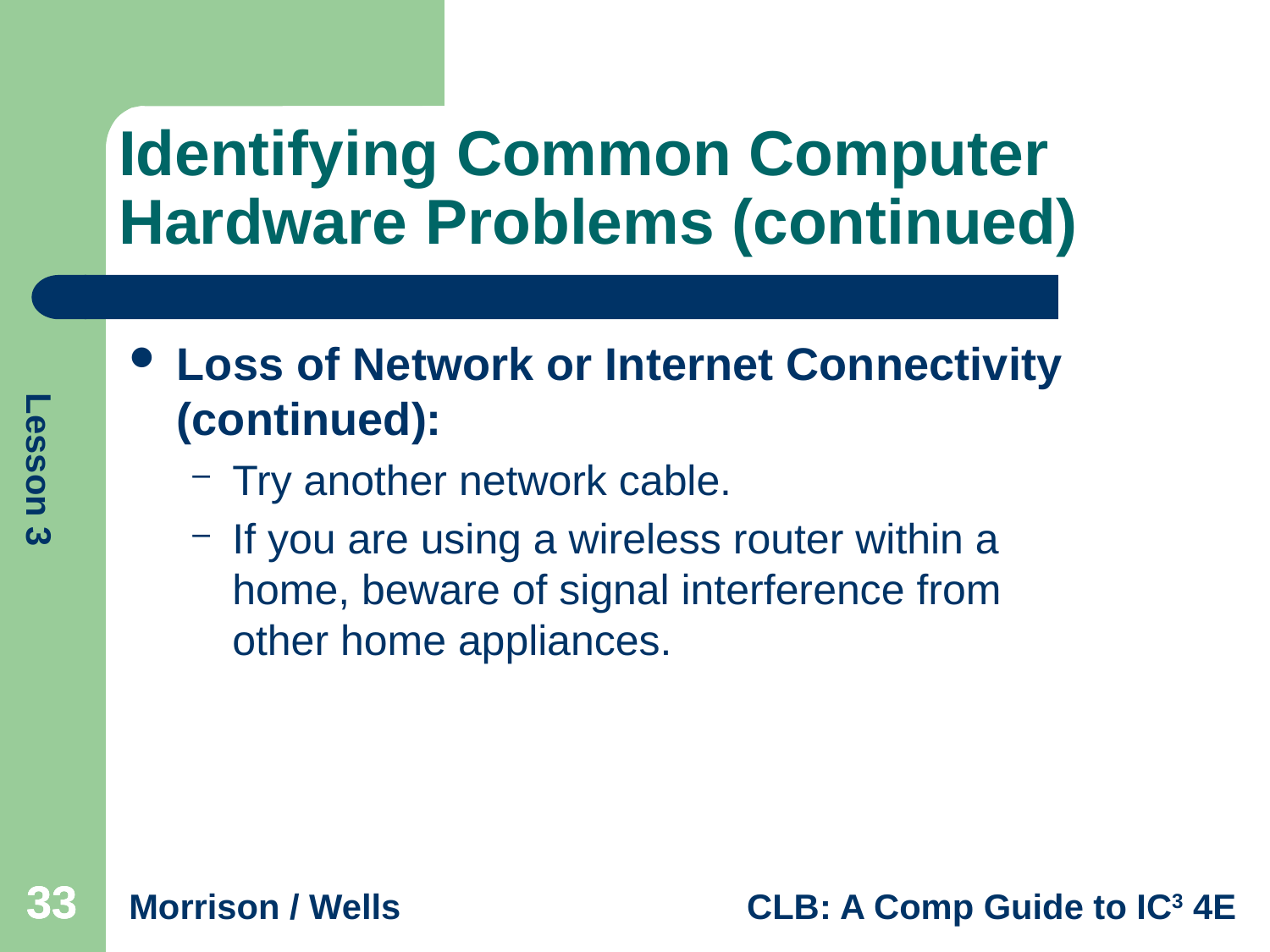

# Identifying Common Computer Hardware Problems (continued)
Loss of Network or Internet Connectivity (continued):
Try another network cable.
If you are using a wireless router within a home, beware of signal interference from other home appliances.

33
33
33